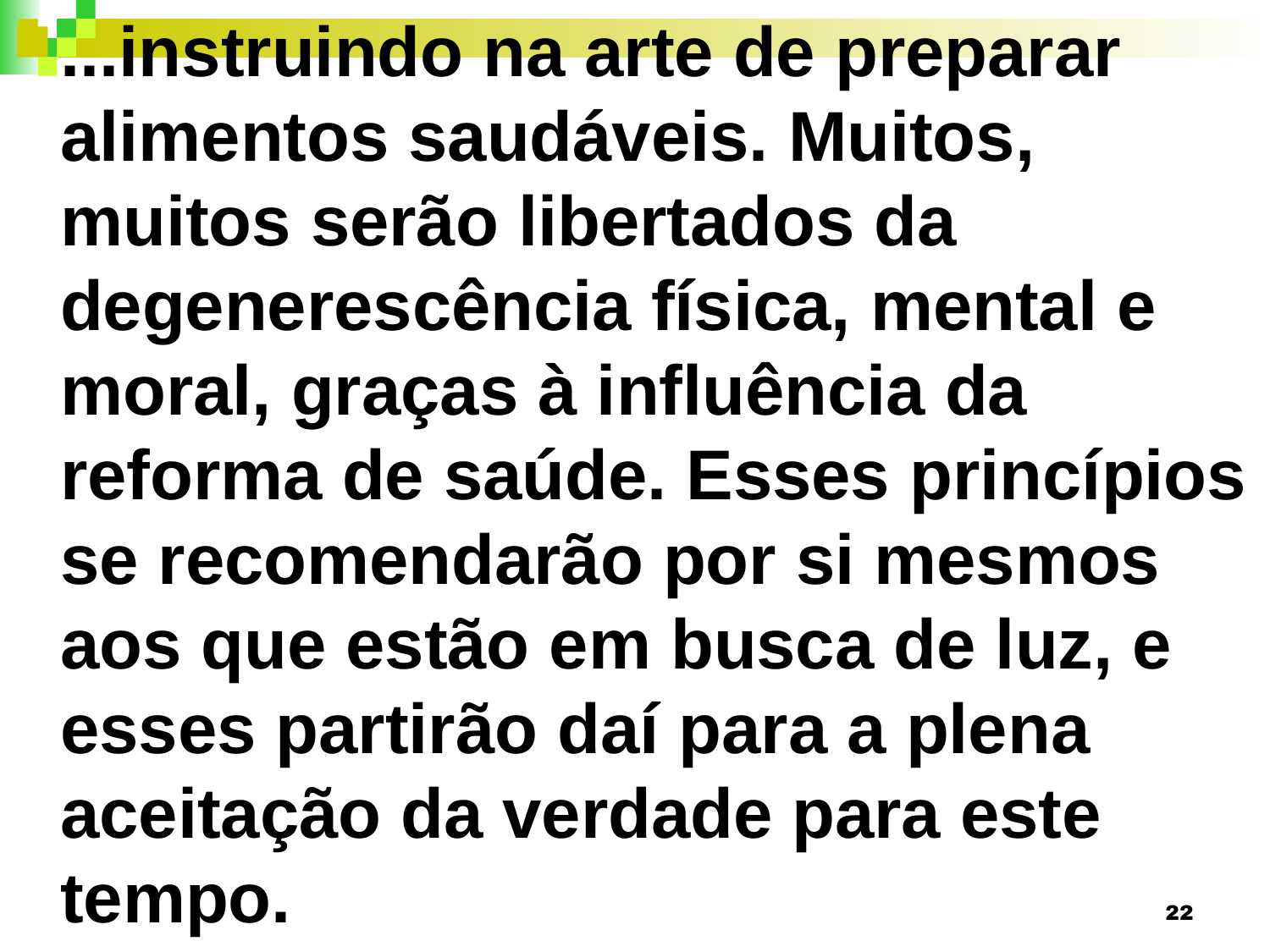

...instruindo na arte de preparar alimentos saudáveis. Muitos, muitos serão libertados da degenerescência física, mental e moral, graças à influência da reforma de saúde. Esses princípios se recomendarão por si mesmos aos que estão em busca de luz, e esses partirão daí para a plena aceitação da verdade para este tempo.
22